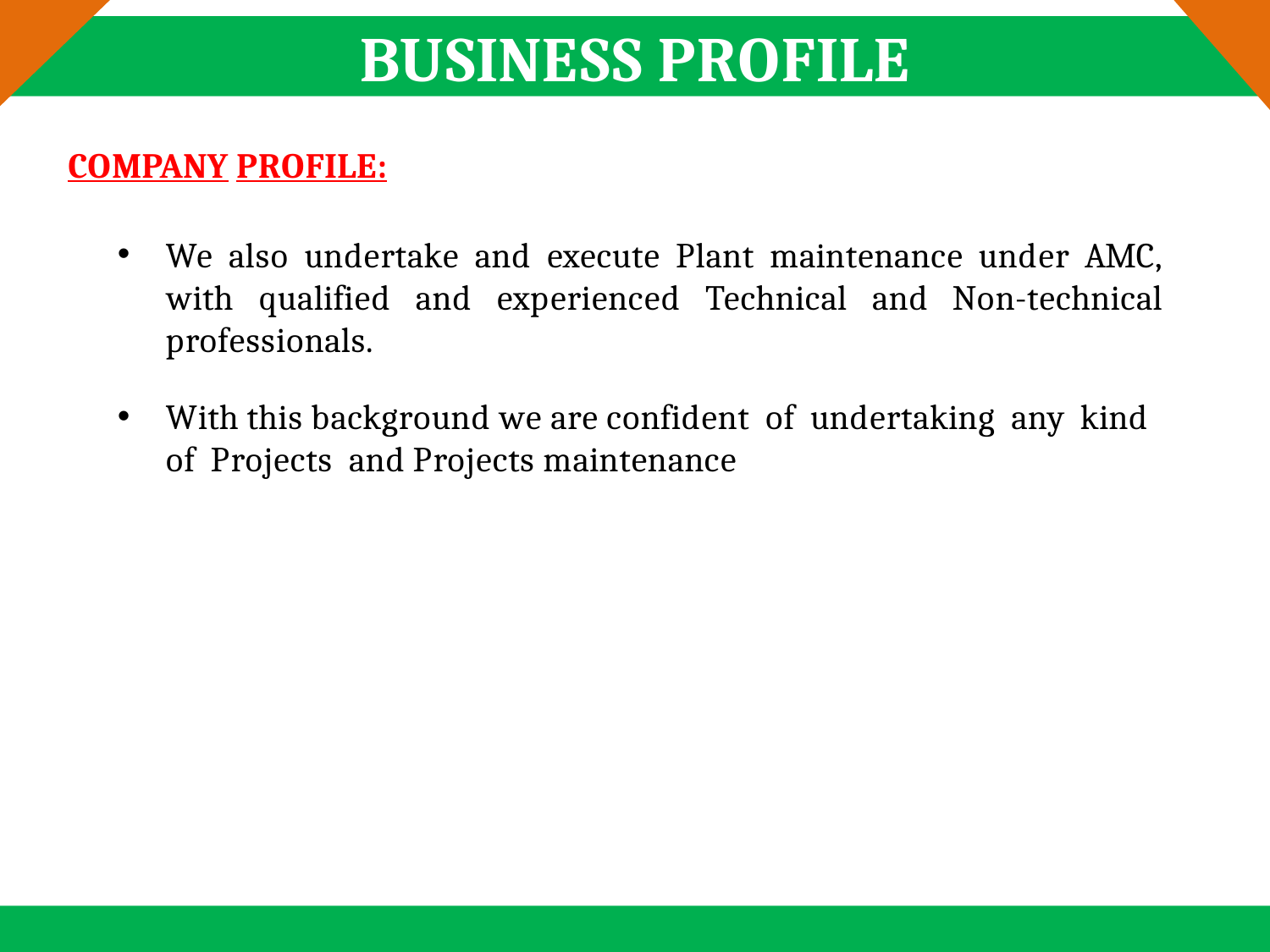

BUSINESS PROFILE
COMPANY PROFILE:
We also undertake and execute Plant maintenance under AMC, with qualified and experienced Technical and Non-technical professionals.
With this background we are confident  of  undertaking  any  kind  of  Projects  and Projects maintenance